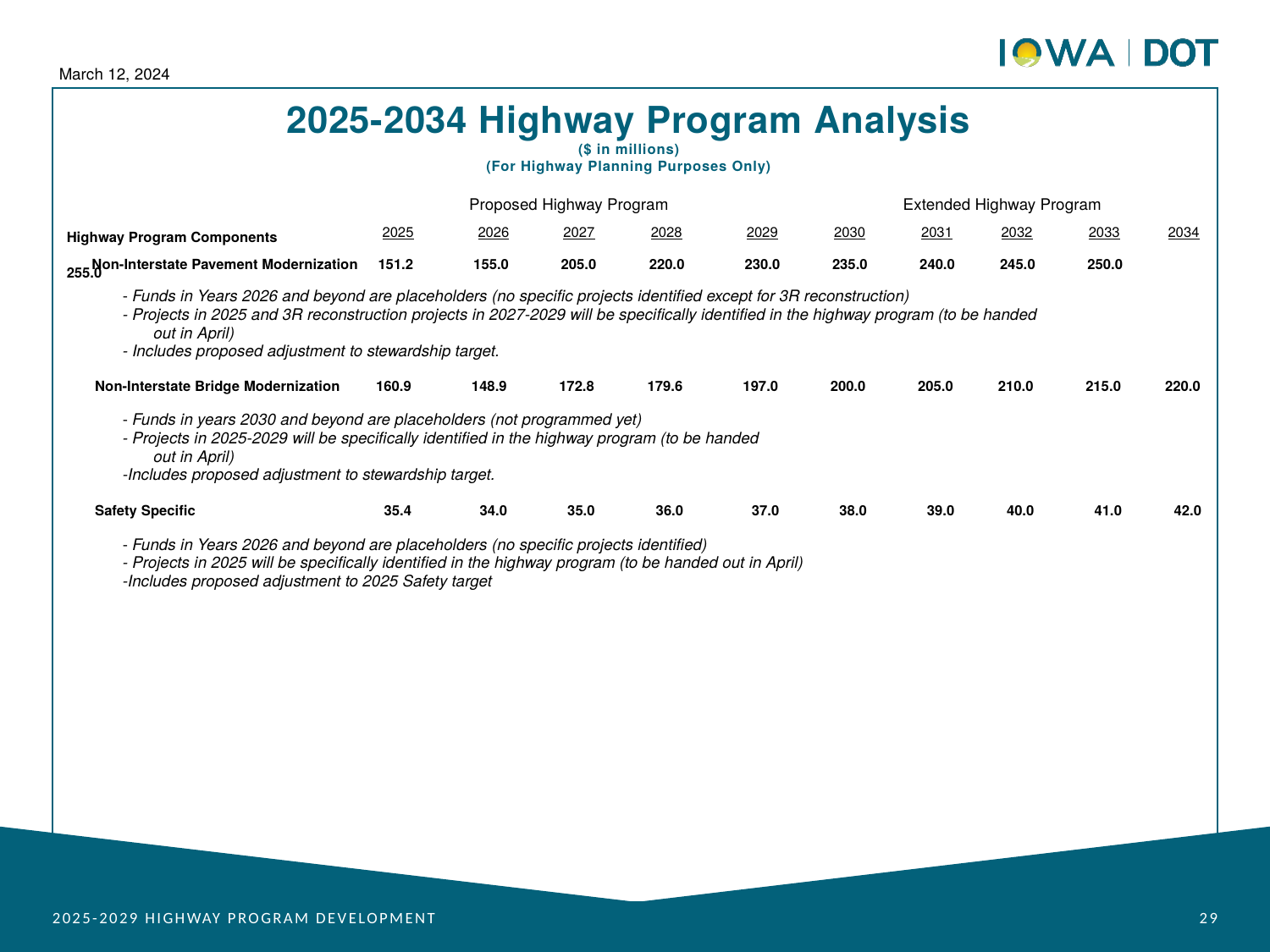

March 12, 2024
2025-2034 Highway Program Analysis
($ in millions)
(For Highway Planning Purposes Only)
		                Proposed Highway Program		        	        Extended Highway Program
	2025	2026	2027	2028	2029	2030	2031	2032	2033	2034
Highway Program Components
	Non-Interstate Pavement Modernization     151.2               155.0             205.0     	        220.0               230.0             235.0             240.0           	245.0             250.0            255.0
		- Funds in Years 2026 and beyond are placeholders (no specific projects identified except for 3R reconstruction)
		- Projects in 2025 and 3R reconstruction projects in 2027-2029 will be specifically identified in the highway program (to be handed
			out in April)
		- Includes proposed adjustment to stewardship target.

       Non-Interstate Bridge Modernization         160.9               148.9             172.8     	        179.6               197.0             200.0             205.0           	210.0             215.0           220.0

		- Funds in years 2030 and beyond are placeholders (not programmed yet)
		- Projects in 2025-2029 will be specifically identified in the highway program (to be handed
			out in April)
		-Includes proposed adjustment to stewardship target.

       Safety Specific                                               35.4                 34.0               35.0     	          36.0                 37.0               38.0               39.0             40.0               41.0             42.0

		- Funds in Years 2026 and beyond are placeholders (no specific projects identified)
		- Projects in 2025 will be specifically identified in the highway program (to be handed out in April)
		-Includes proposed adjustment to 2025 Safety target